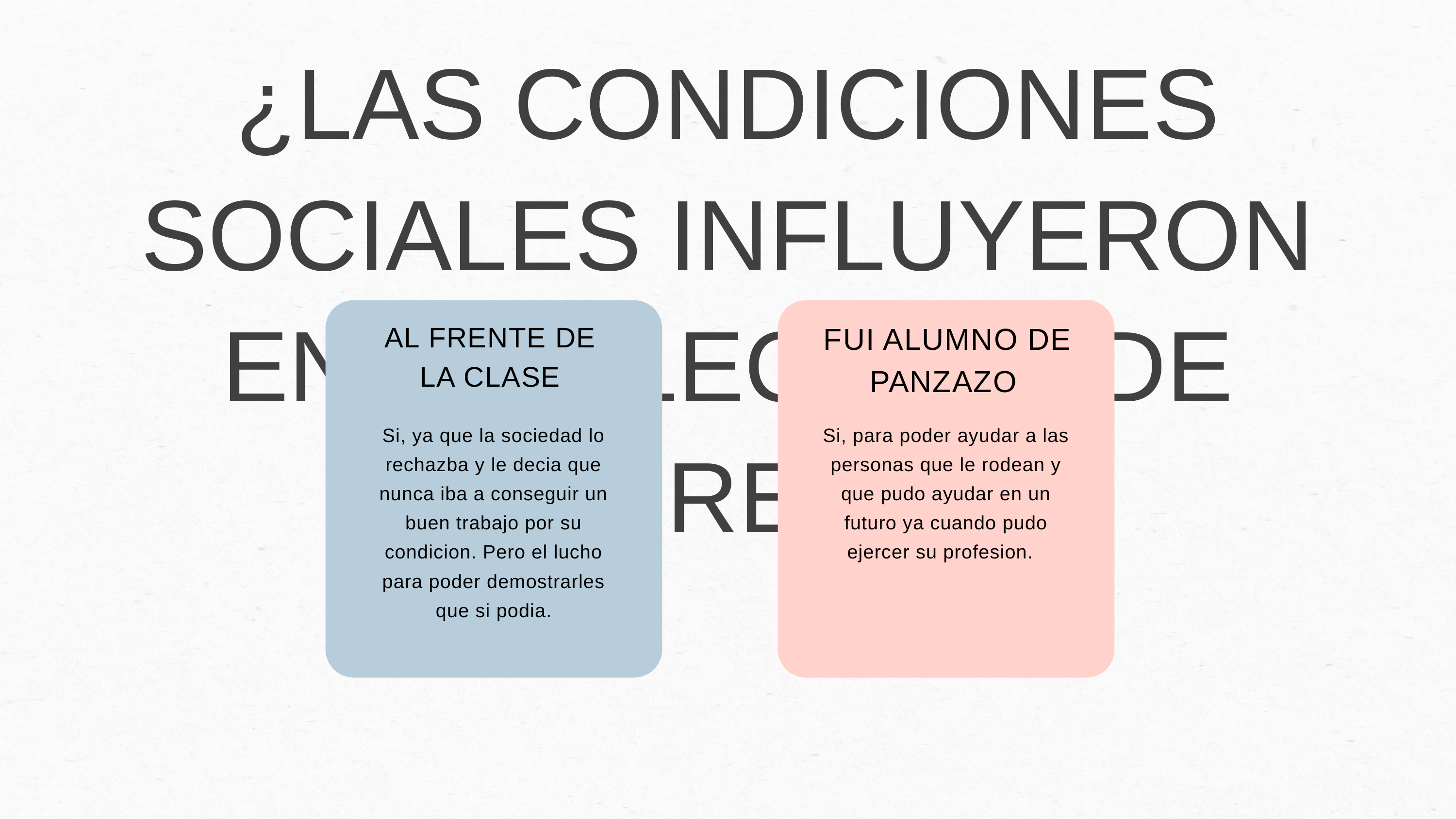

¿LAS CONDICIONES SOCIALES INFLUYERON EN SU ELECCIÓN DE CARRERA?

AL FRENTE DE
LA CLASE
FUI ALUMNO DE PANZAZO
Si, ya que la sociedad lo rechazba y le decia que nunca iba a conseguir un buen trabajo por su condicion. Pero el lucho para poder demostrarles que si podia.
Si, para poder ayudar a las personas que le rodean y que pudo ayudar en un futuro ya cuando pudo ejercer su profesion.